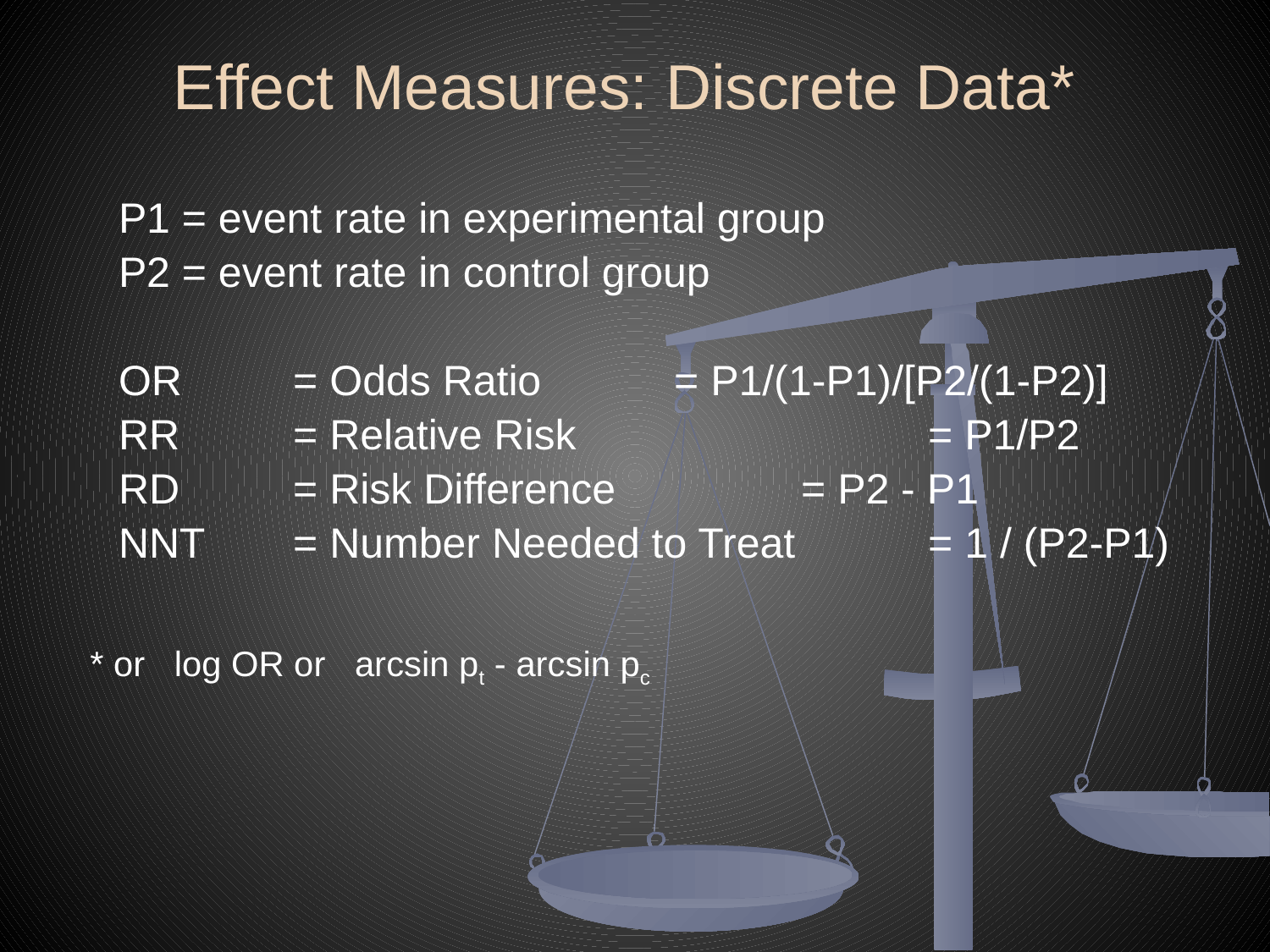

# Effect Measures: Discrete Data*
P1 = event rate in experimental group
P2 = event rate in control group

OR	= Odds Ratio	  	= P1/(1-P1)/[P2/(1-P2)]
RR    	= Relative Risk	  		= P1/P2
RD	= Risk Difference 	  	= P2 - P1
NNT	= Number Needed to Treat  	= 1 / (P2-P1)
* or   log OR or   arcsin pt - arcsin pc